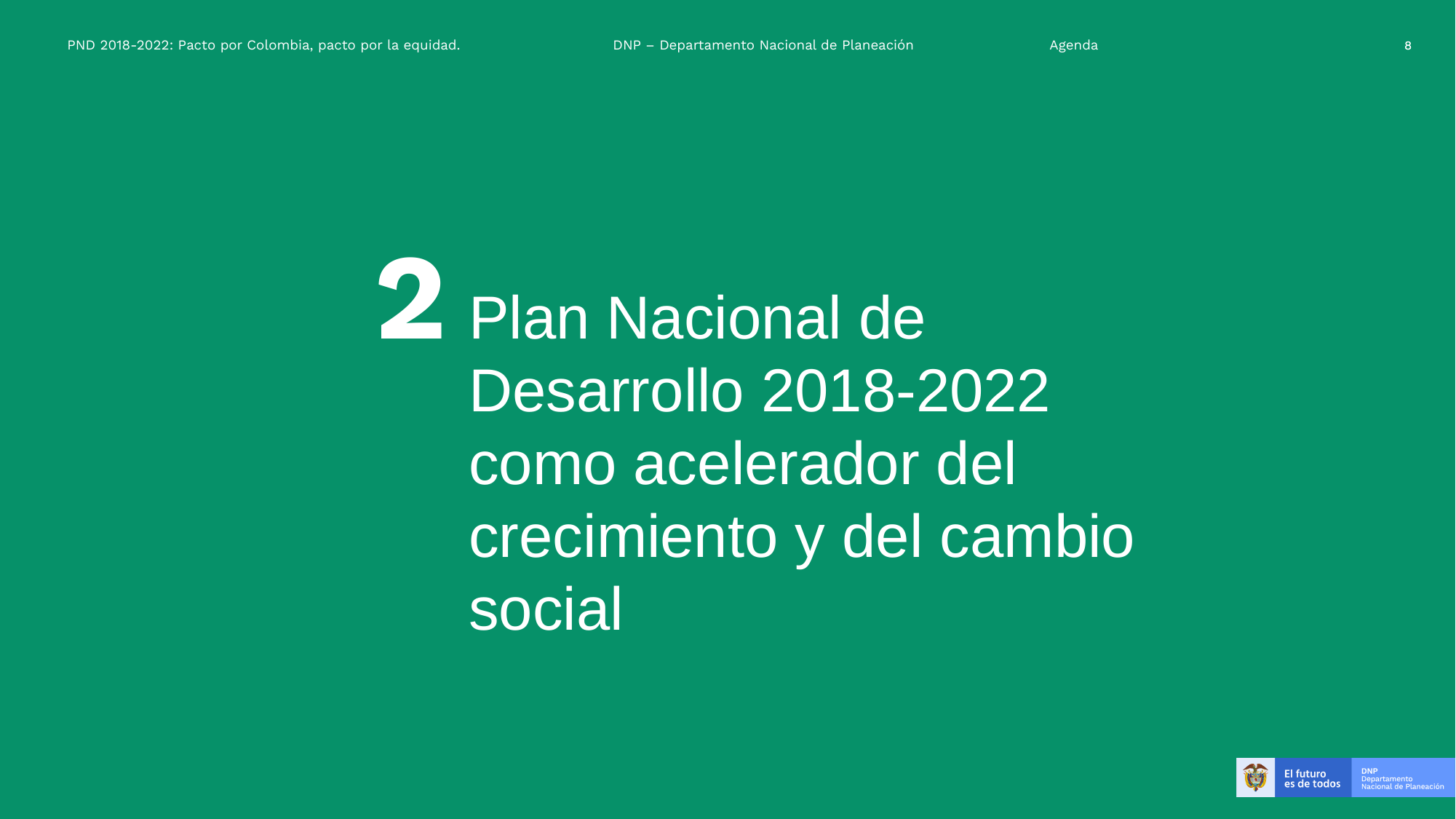

PND 2018-2022: Pacto por Colombia, pacto por la equidad.		DNP – Departamento Nacional de Planeación		Agenda
2
Plan Nacional de Desarrollo 2018-2022 como acelerador del crecimiento y del cambio social